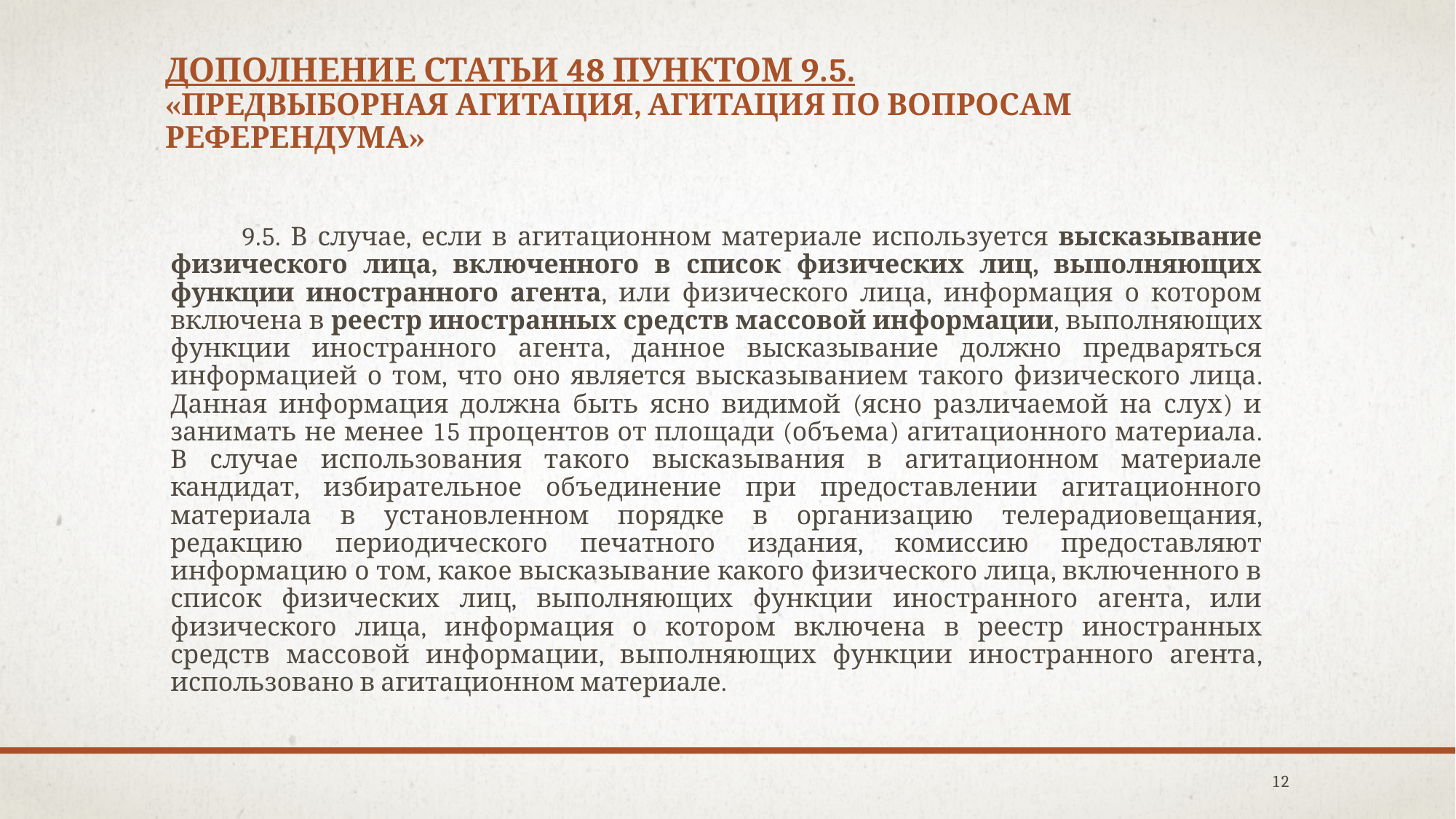

# Дополнение статьи 48 пунктом 9.5. «Предвыборная агитация, агитация по вопросам референдума»
       9.5. В случае, если в агитационном материале используется высказывание физического лица, включенного в список физических лиц, выполняющих функции иностранного агента, или физического лица, информация о котором включена в реестр иностранных средств массовой информации, выполняющих функции иностранного агента, данное высказывание должно предваряться информацией о том, что оно является высказыванием такого физического лица. Данная информация должна быть ясно видимой (ясно различаемой на слух) и занимать не менее 15 процентов от площади (объема) агитационного материала. В случае использования такого высказывания в агитационном материале кандидат, избирательное объединение при предоставлении агитационного материала в установленном порядке в организацию телерадиовещания, редакцию периодического печатного издания, комиссию предоставляют информацию о том, какое высказывание какого физического лица, включенного в список физических лиц, выполняющих функции иностранного агента, или физического лица, информация о котором включена в реестр иностранных средств массовой информации, выполняющих функции иностранного агента, использовано в агитационном материале.

12